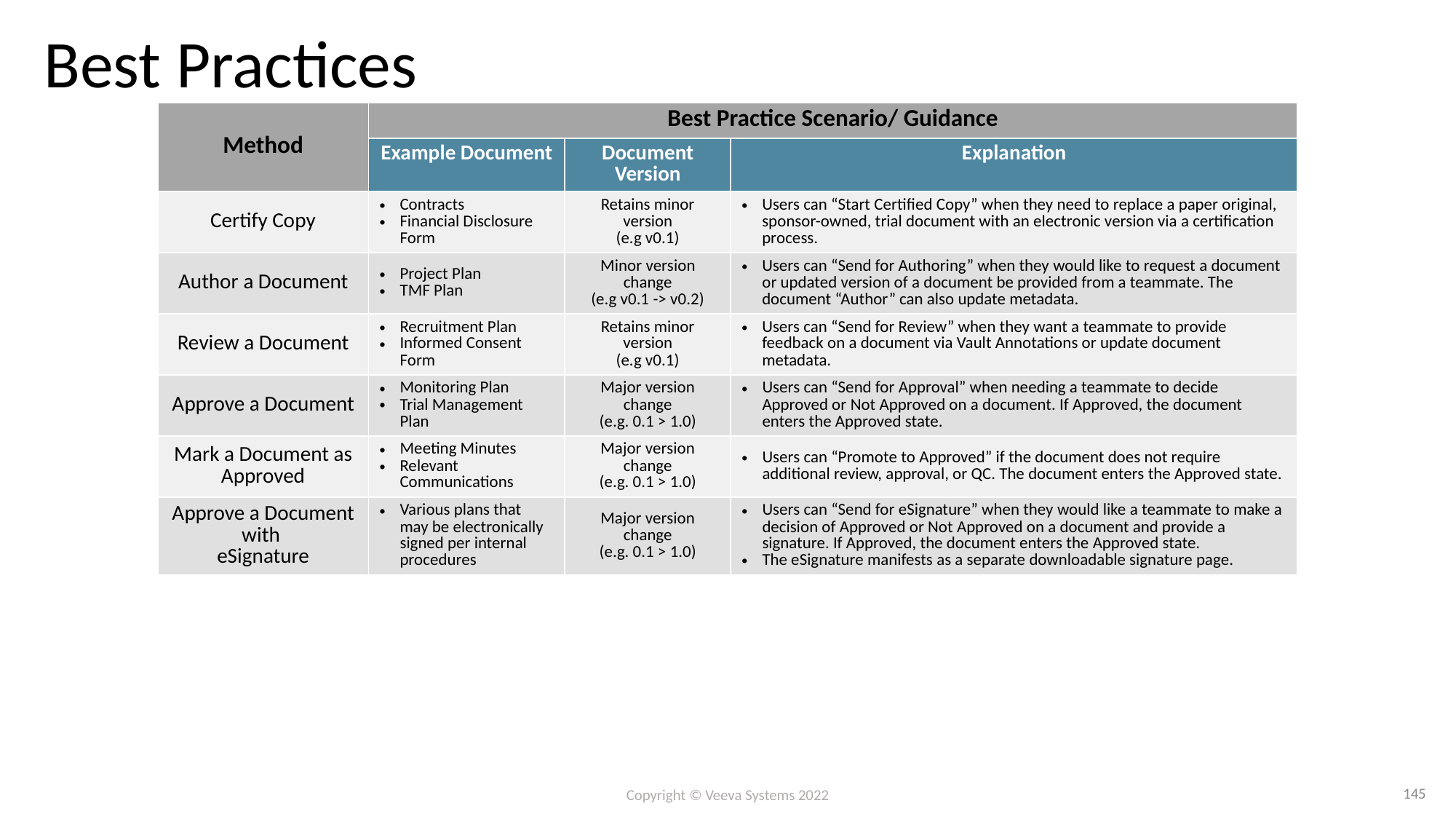

# Best Practices
| Method | Best Practice Scenario/ Guidance |  |  |
| --- | --- | --- | --- |
|  | Example Document | Document Version | Explanation |
| Certify Copy | Contracts Financial Disclosure Form | Retains minor version (e.g v0.1) | Users can “Start Certified Copy” when they need to replace a paper original, sponsor-owned, trial document with an electronic version via a certification process. |
| Author a Document | Project Plan TMF Plan | Minor version change (e.g v0.1 -> v0.2) | Users can “Send for Authoring” when they would like to request a document or updated version of a document be provided from a teammate. The document “Author” can also update metadata. |
| Review a Document | Recruitment Plan Informed Consent Form | Retains minor version (e.g v0.1) | Users can “Send for Review” when they want a teammate to provide feedback on a document via Vault Annotations or update document metadata. |
| Approve a Document | Monitoring Plan Trial Management Plan | Major version change (e.g. 0.1 > 1.0) | Users can “Send for Approval” when needing a teammate to decide Approved or Not Approved on a document. If Approved, the document enters the Approved state. |
| Mark a Document as Approved | Meeting Minutes Relevant Communications | Major version change (e.g. 0.1 > 1.0) | Users can “Promote to Approved” if the document does not require additional review, approval, or QC. The document enters the Approved state. |
| Approve a Document with eSignature | Various plans that may be electronically signed per internal procedures | Major version change (e.g. 0.1 > 1.0) | Users can “Send for eSignature” when they would like a teammate to make a decision of Approved or Not Approved on a document and provide a signature. If Approved, the document enters the Approved state. The eSignature manifests as a separate downloadable signature page. |